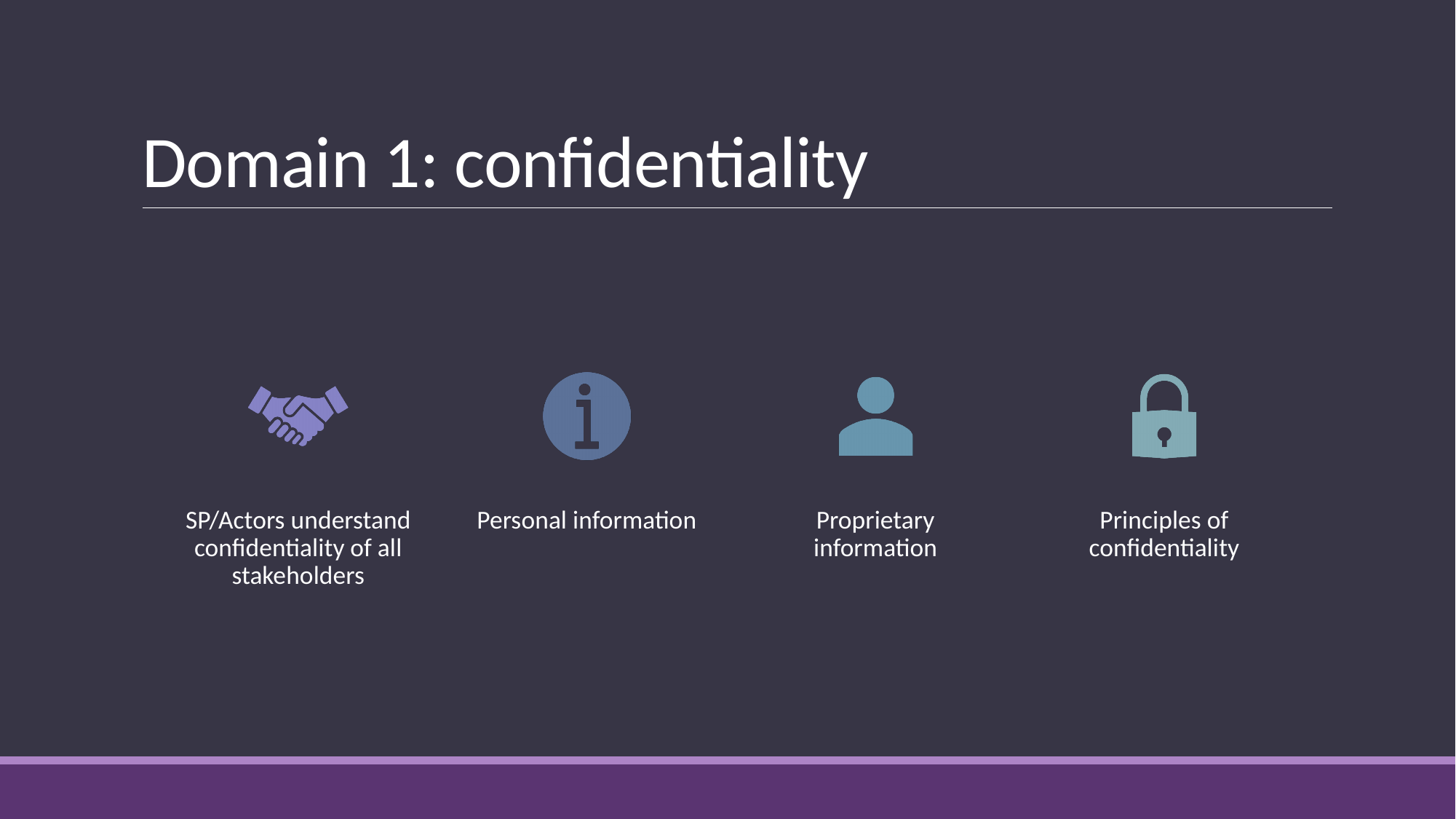

# Domain 1: confidentiality
SP/Actors understand confidentiality of all stakeholders
Personal information
Proprietary information
Principles of confidentiality